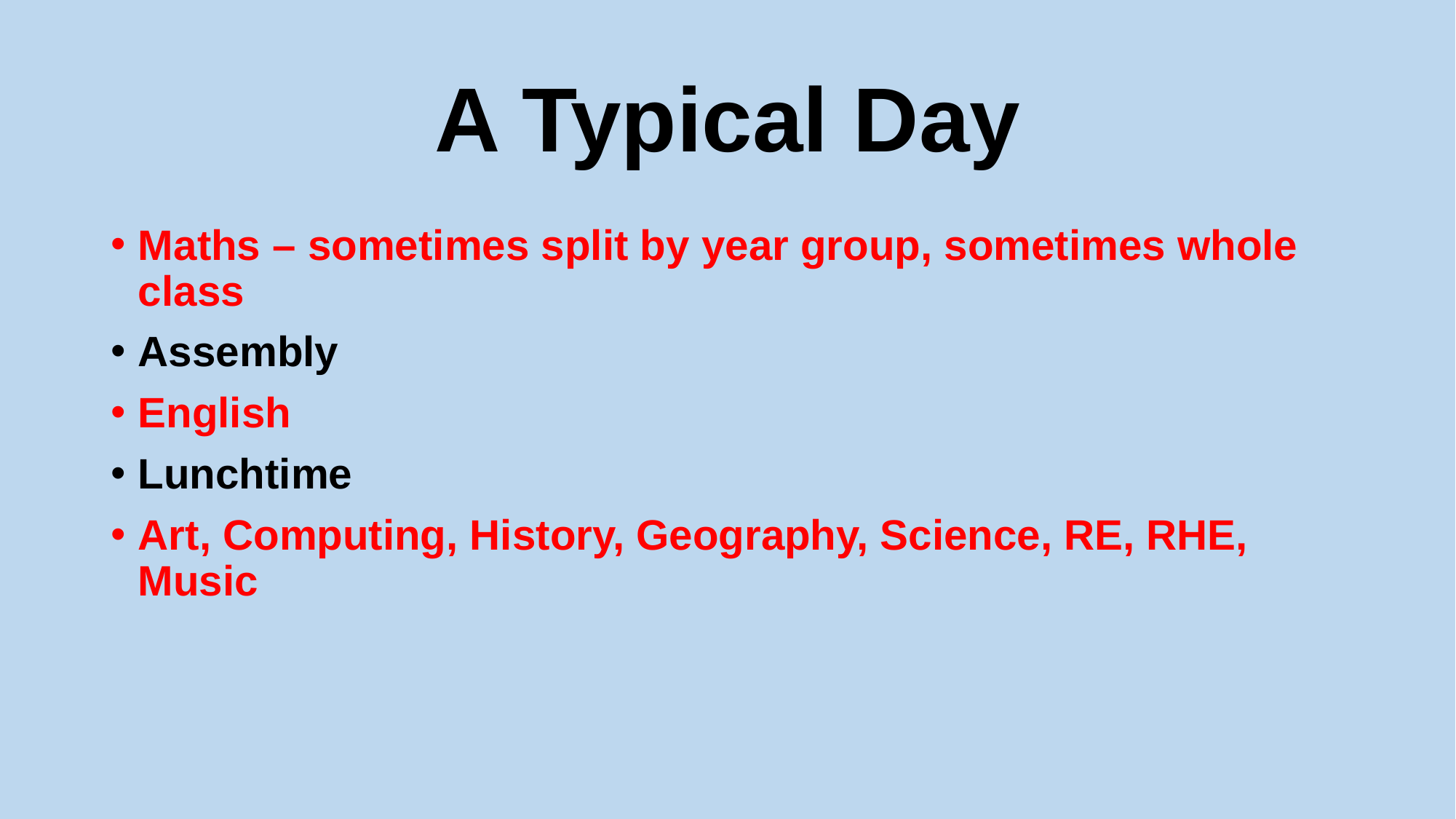

# A Typical Day
Maths – sometimes split by year group, sometimes whole class
Assembly
English
Lunchtime
Art, Computing, History, Geography, Science, RE, RHE, Music